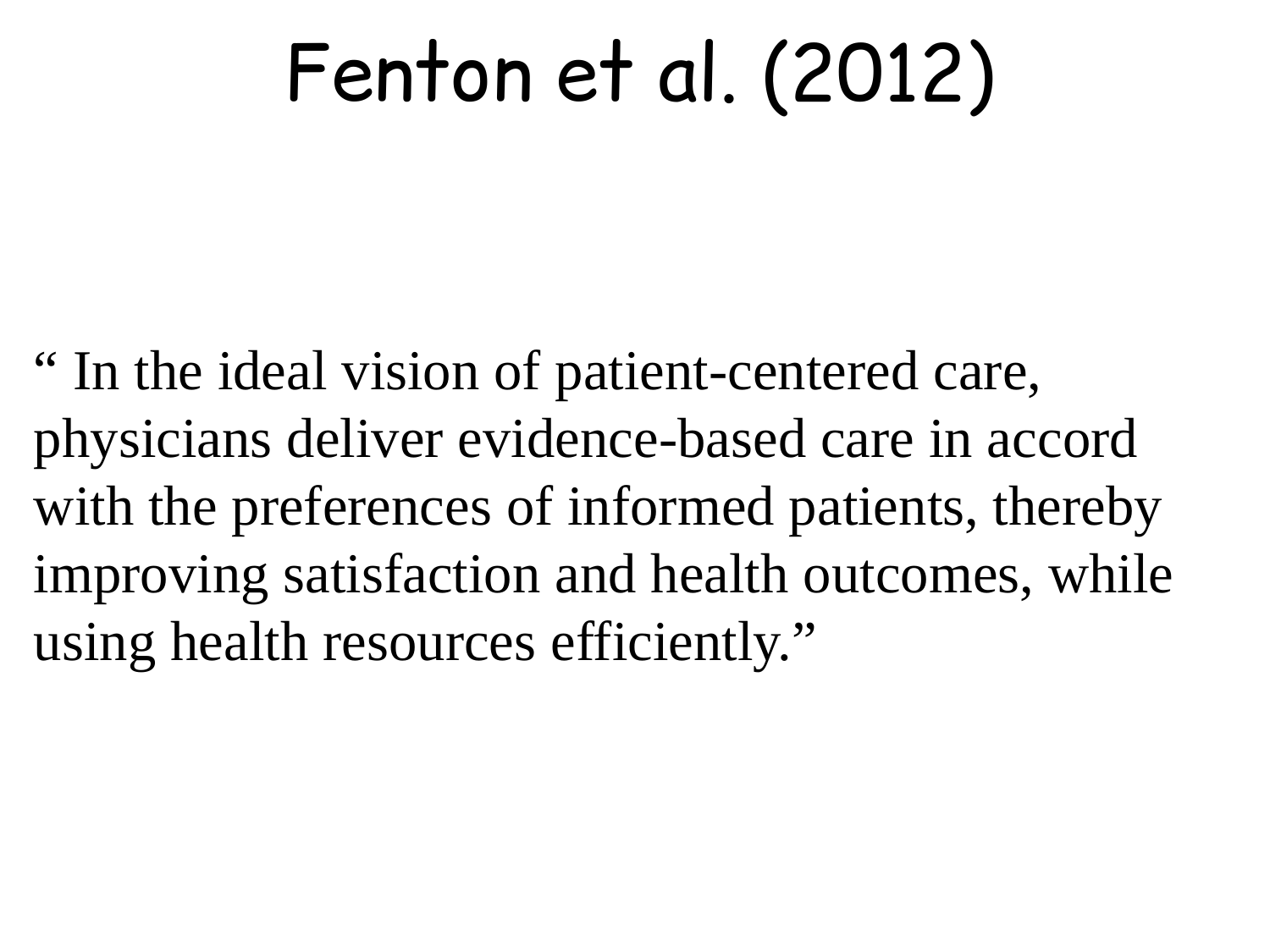

# Fenton et al. (2012)

“ In the ideal vision of patient-centered care, physicians deliver evidence-based care in accord with the preferences of informed patients, thereby improving satisfaction and health outcomes, while using health resources efficiently.”
27